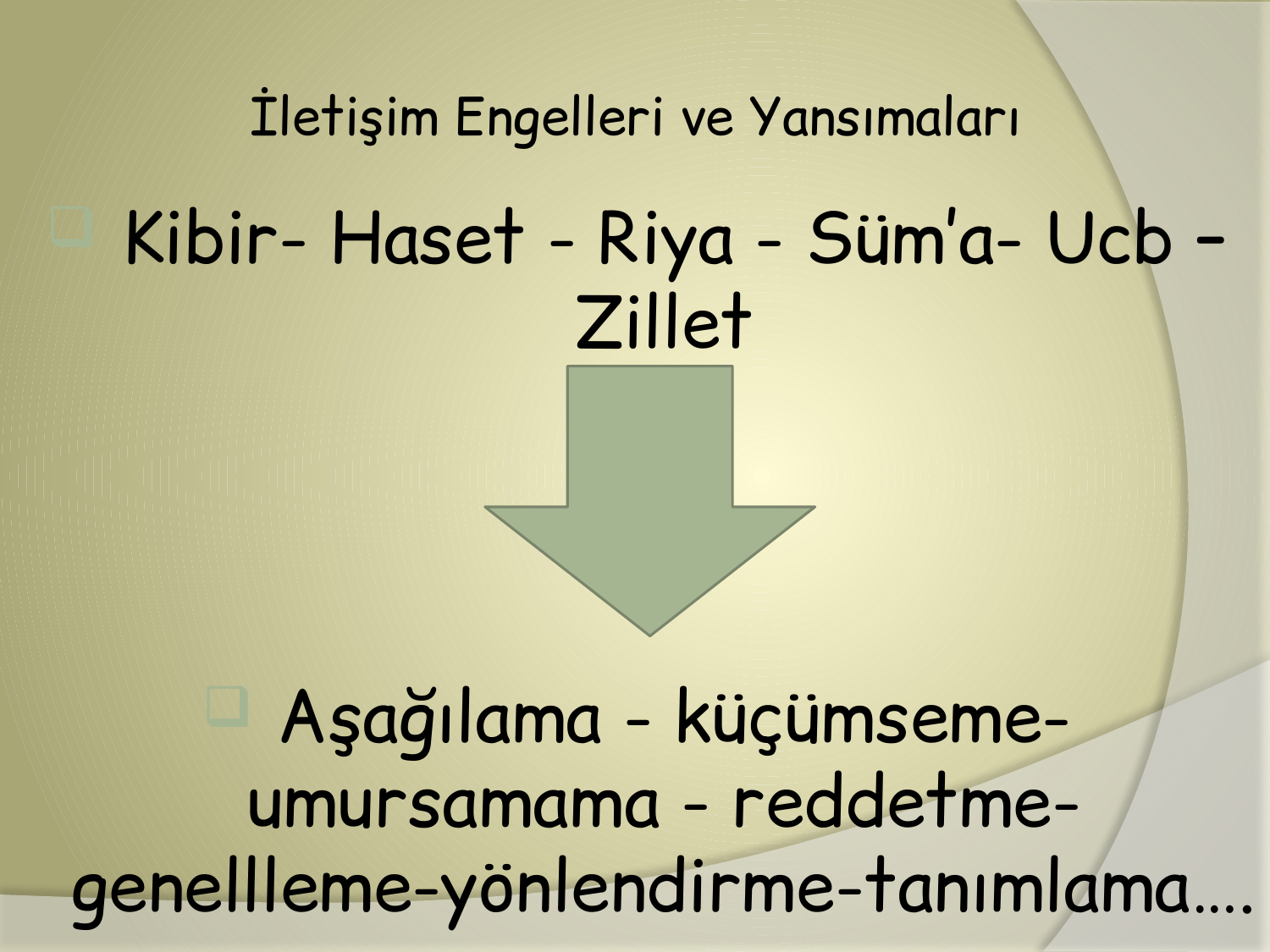

# İletişim Engelleri ve Yansımaları
 Kibir- Haset - Riya - Süm’a- Ucb – Zillet

 Aşağılama - küçümseme- umursamama - reddetme-genellleme-yönlendirme-tanımlama….